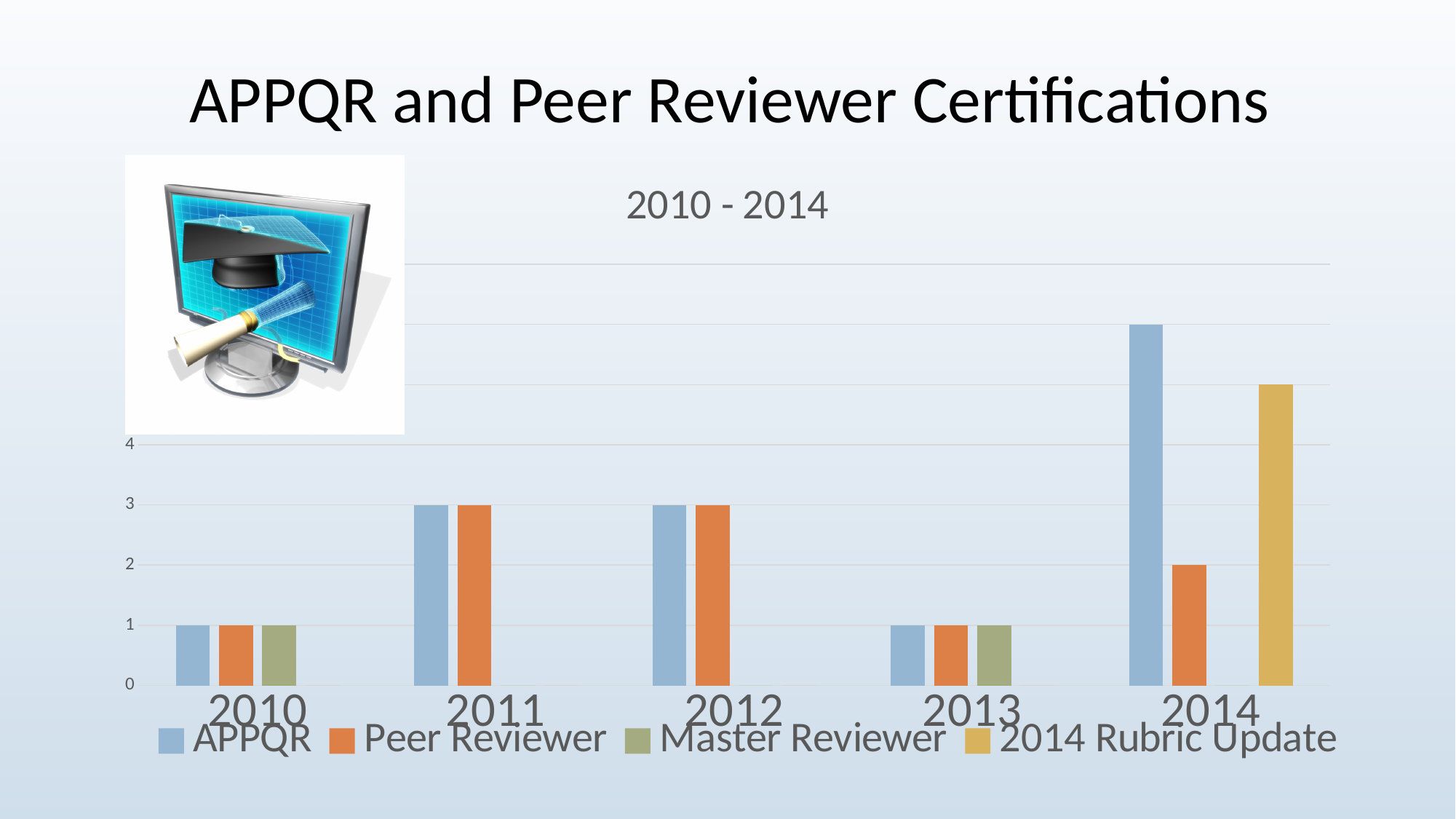

# APPQR and Peer Reviewer Certifications

### Chart: 2010 - 2014

| Category | APPQR | Peer Reviewer | Master Reviewer | 2014 Rubric Update |
|---|---|---|---|---|
| 2010 | 1.0 | 1.0 | 1.0 | 0.0 |
| 2011 | 3.0 | 3.0 | 0.0 | 0.0 |
| 2012 | 3.0 | 3.0 | 0.0 | 0.0 |
| 2013 | 1.0 | 1.0 | 1.0 | 0.0 |
| 2014 | 6.0 | 2.0 | 0.0 | 5.0 |